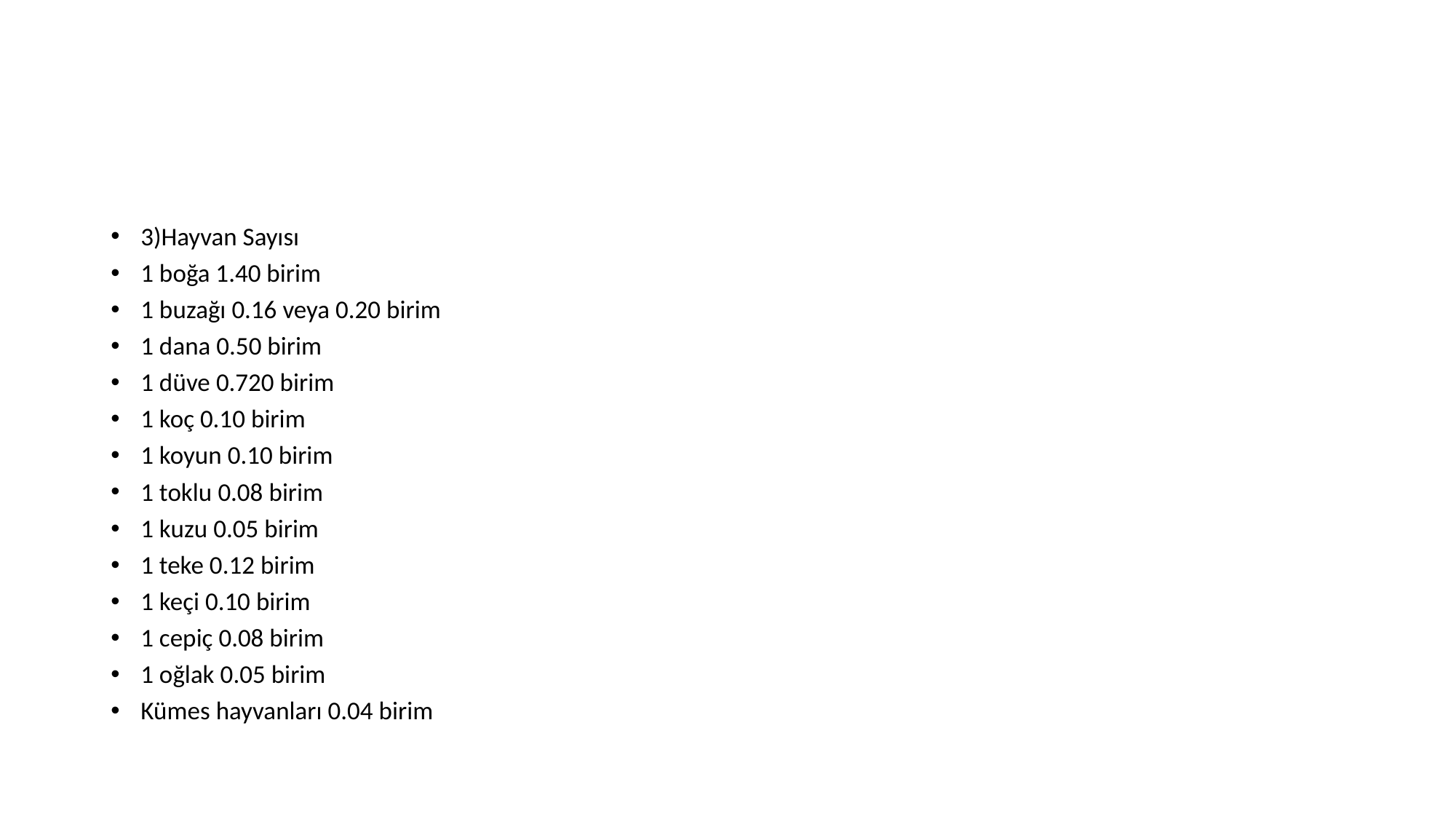

#
3)Hayvan Sayısı
1 boğa 1.40 birim
1 buzağı 0.16 veya 0.20 birim
1 dana 0.50 birim
1 düve 0.720 birim
1 koç 0.10 birim
1 koyun 0.10 birim
1 toklu 0.08 birim
1 kuzu 0.05 birim
1 teke 0.12 birim
1 keçi 0.10 birim
1 cepiç 0.08 birim
1 oğlak 0.05 birim
Kümes hayvanları 0.04 birim